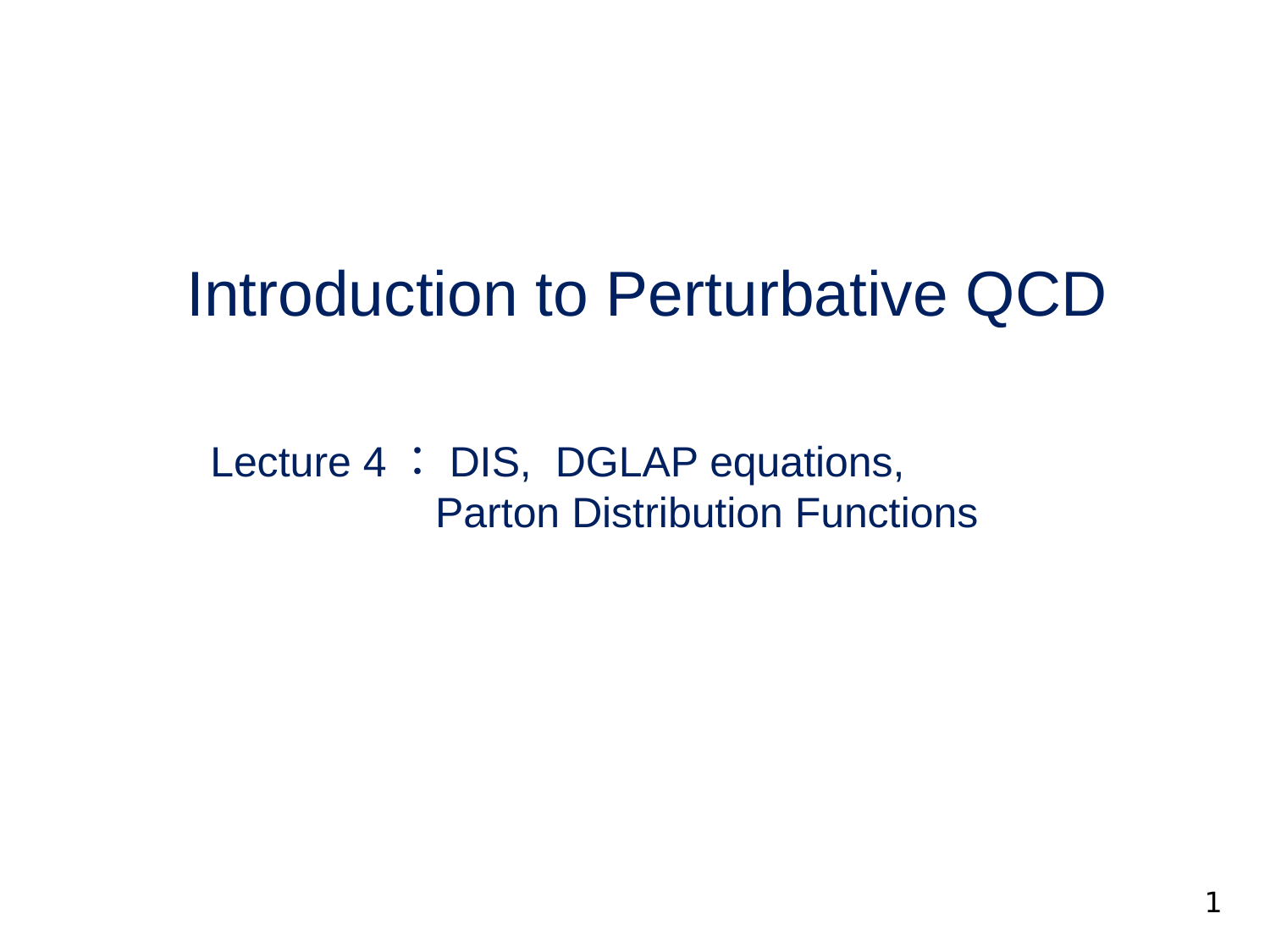

Introduction to Perturbative QCD
Lecture 4：DIS,  DGLAP equations,
                   Parton Distribution Functions
1